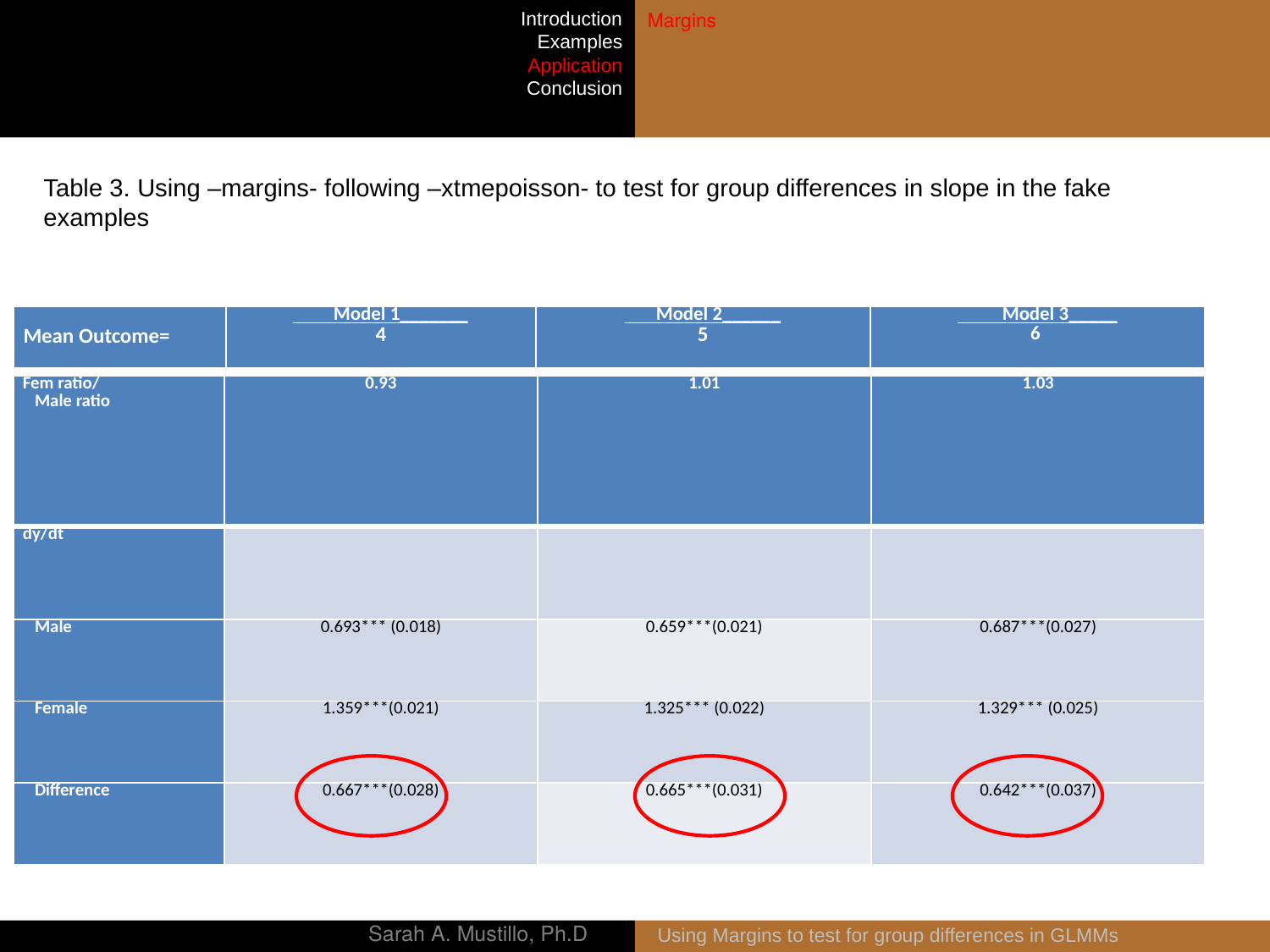

Introduction
Examples
Application
Conclusion
Margins
Table 3. Using –margins- following –xtmepoisson- to test for group differences in slope in the fake examples
| Mean Outcome= | Model 1\_\_\_\_\_\_\_ 4 | Model 2\_\_\_\_\_\_ 5 | Model 3\_\_\_\_\_ 6 |
| --- | --- | --- | --- |
| Fem ratio/ Male ratio | 0.93 | 1.01 | 1.03 |
| --- | --- | --- | --- |
| dy/dt |  |  |  |
| Male | 0.693\*\*\* (0.018) | 0.659\*\*\*(0.021) | 0.687\*\*\*(0.027) |
| Female | 1.359\*\*\*(0.021) | 1.325\*\*\* (0.022) | 1.329\*\*\* (0.025) |
| Difference | 0.667\*\*\*(0.028) | 0.665\*\*\*(0.031) | 0.642\*\*\*(0.037) |

Using Margins to test for group differences in GLMMs